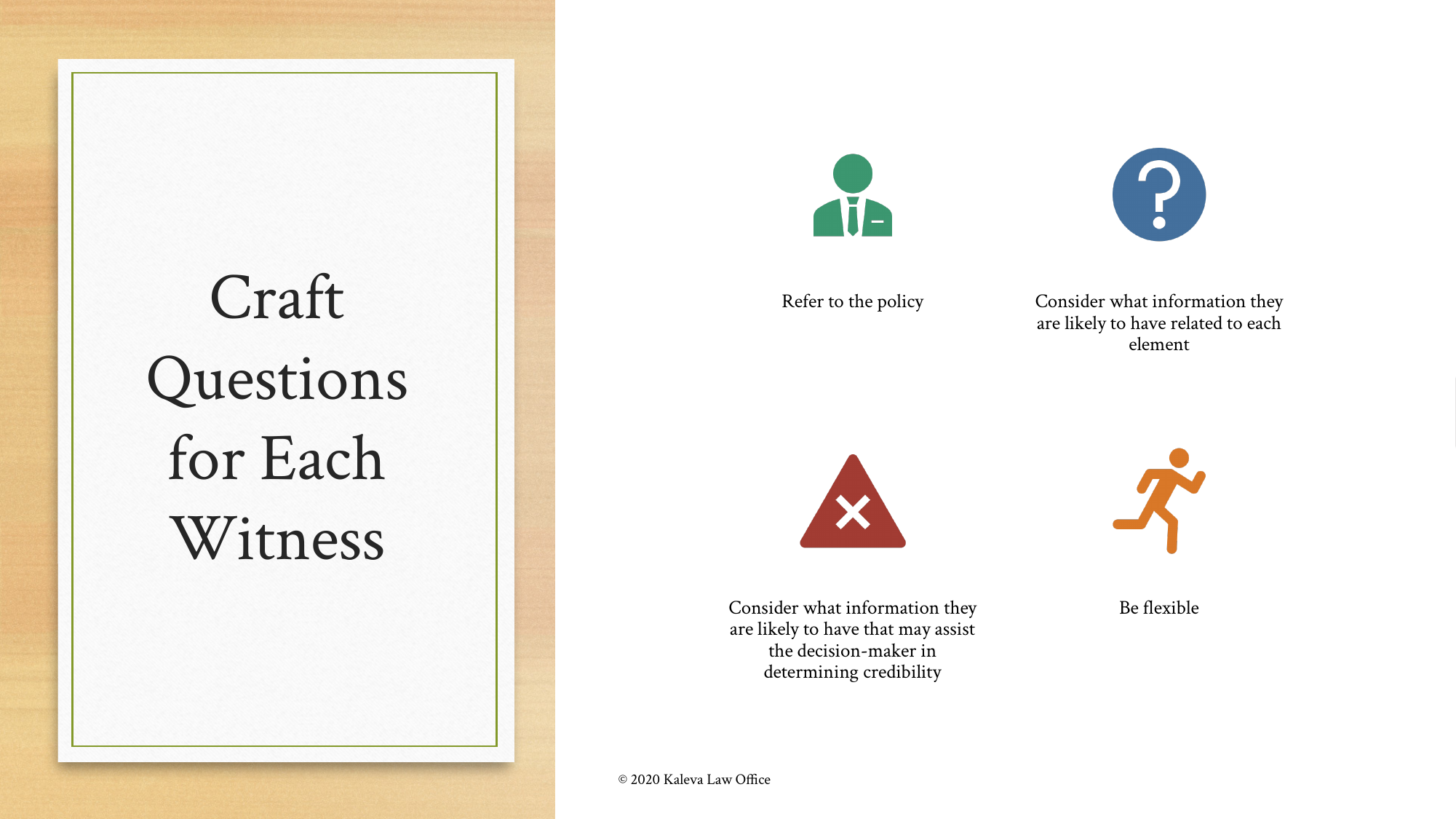

Refer to the policy
Consider what information they are likely to have related to each element
Consider what information they are likely to have that may assist the decision-maker in determining credibility
Be flexible
# Craft Questions for Each Witness
© 2020 Kaleva Law Office